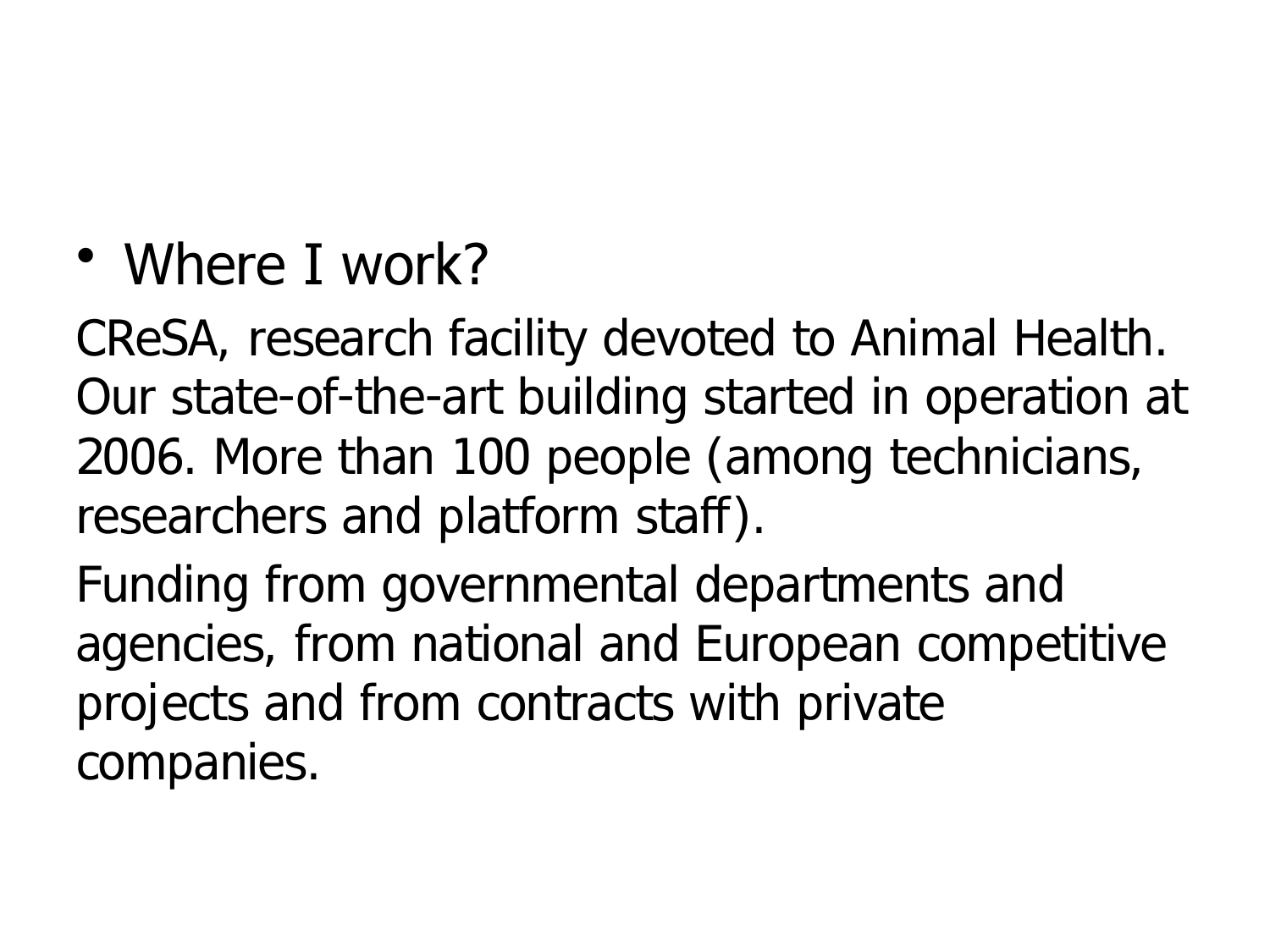

#
Where I work?
CReSA, research facility devoted to Animal Health. Our state-of-the-art building started in operation at 2006. More than 100 people (among technicians, researchers and platform staff).
Funding from governmental departments and agencies, from national and European competitive projects and from contracts with private companies.